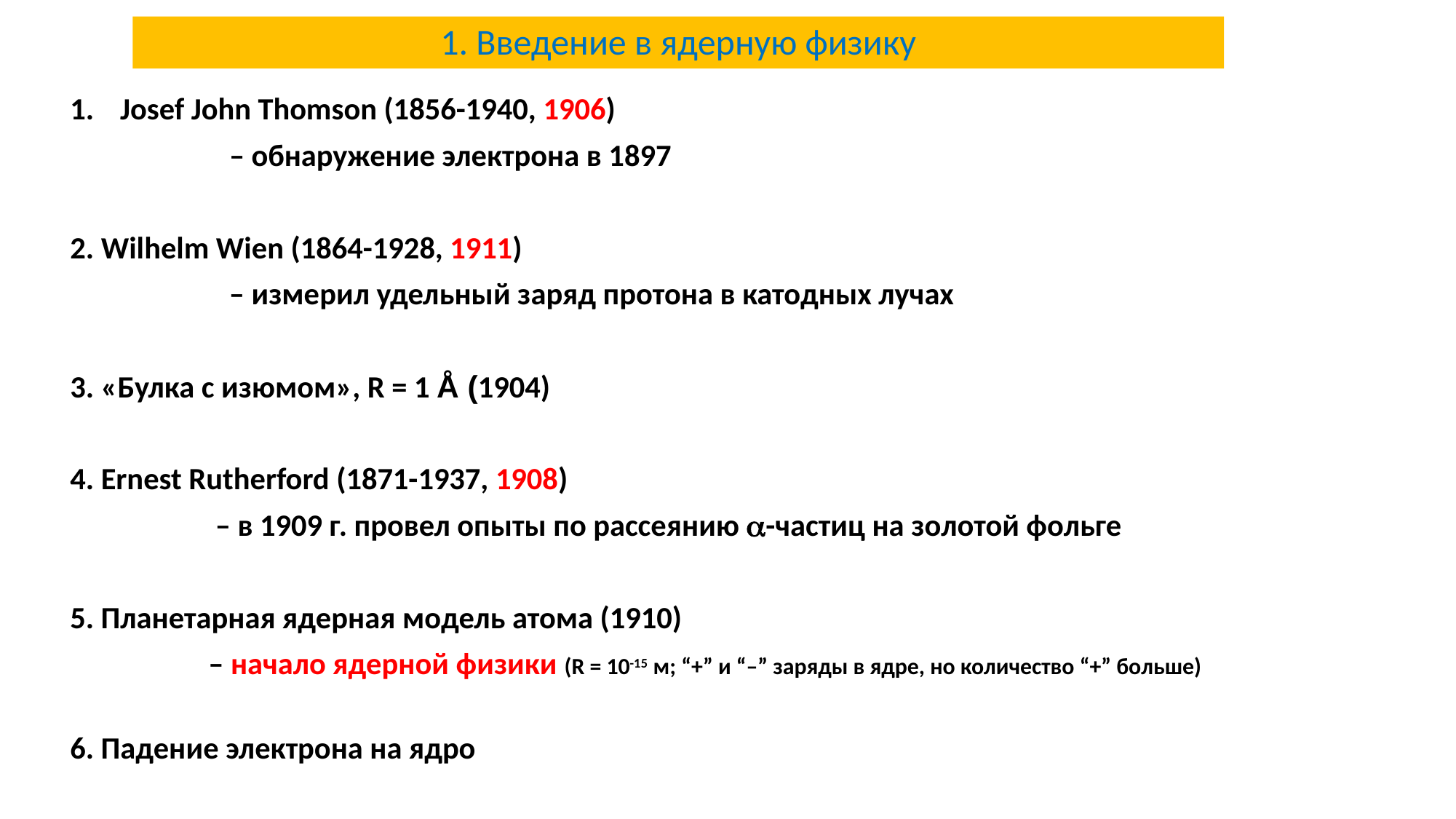

# 1. Введение в ядерную физику
Josef John Thomson (1856-1940, 1906)
                       – обнаружение электрона в 1897

2. Wilhelm Wien (1864-1928, 1911)
                       – измерил удельный заряд протона в катодных лучах

3. «Булка с изюмом», R = 1 Å (1904)

4. Ernest Rutherford (1871-1937, 1908)
                     – в 1909 г. провел опыты по рассеянию α-частиц на золотой фольге

5. Планетарная ядерная модель атома (1910)
                    – начало ядерной физики (R = 10-15 м; “+” и “–” заряды в ядре, но количество “+” больше)

6. Падение электрона на ядро